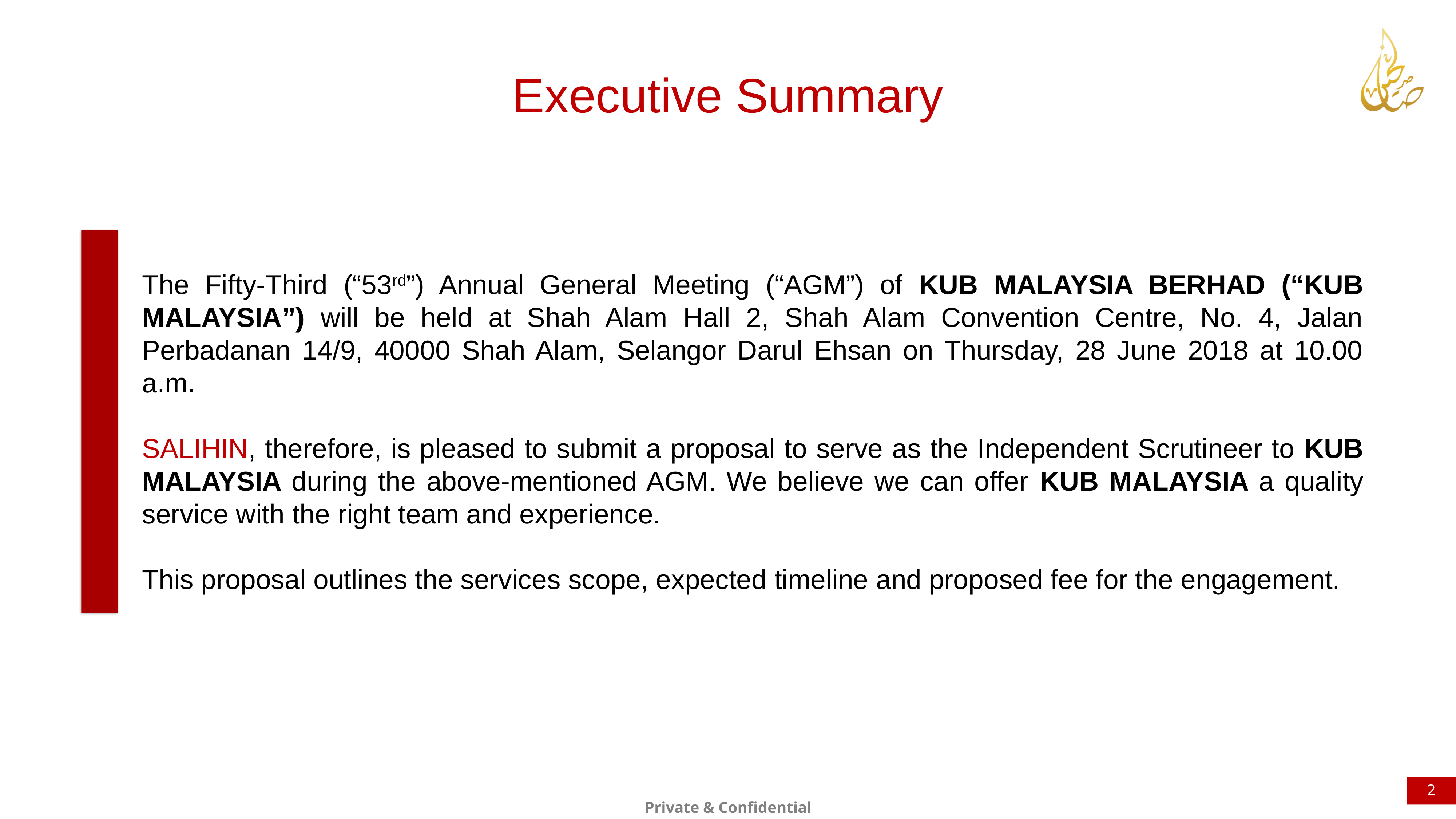

Executive Summary

The Fifty-Third (“53rd”) Annual General Meeting (“AGM”) of KUB MALAYSIA BERHAD (“KUB MALAYSIA”) will be held at Shah Alam Hall 2, Shah Alam Convention Centre, No. 4, Jalan Perbadanan 14/9, 40000 Shah Alam, Selangor Darul Ehsan on Thursday, 28 June 2018 at 10.00 a.m.

SALIHIN, therefore, is pleased to submit a proposal to serve as the Independent Scrutineer to KUB MALAYSIA during the above-mentioned AGM. We believe we can offer KUB MALAYSIA a quality service with the right team and experience.

This proposal outlines the services scope, expected timeline and proposed fee for the engagement.
2